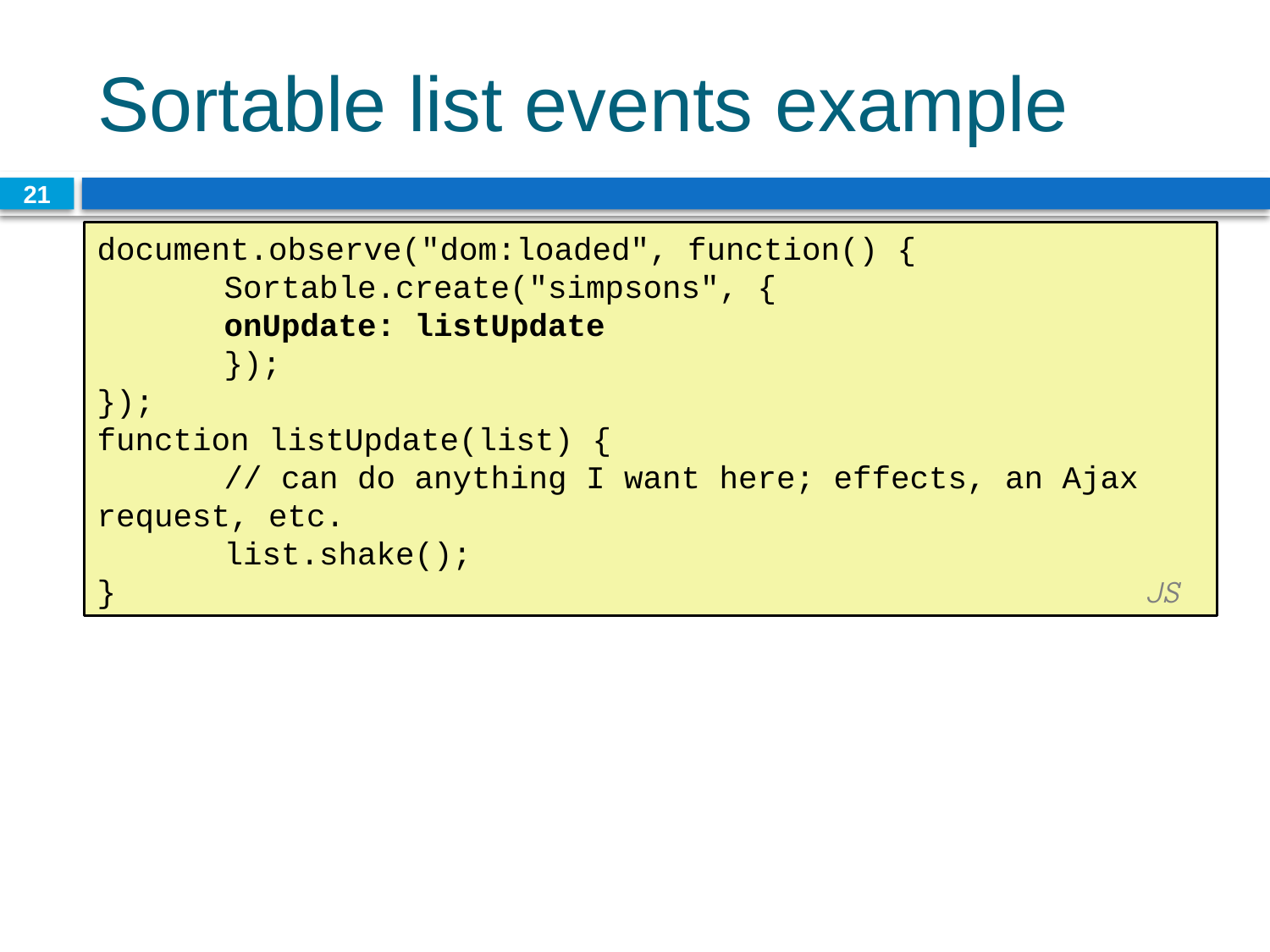

# Sortable list events example
21
document.observe("dom:loaded", function() {
	Sortable.create("simpsons", {
	onUpdate: listUpdate
	});
});
function listUpdate(list) {
	// can do anything I want here; effects, an Ajax request, etc.
	list.shake();
}					  			  JS